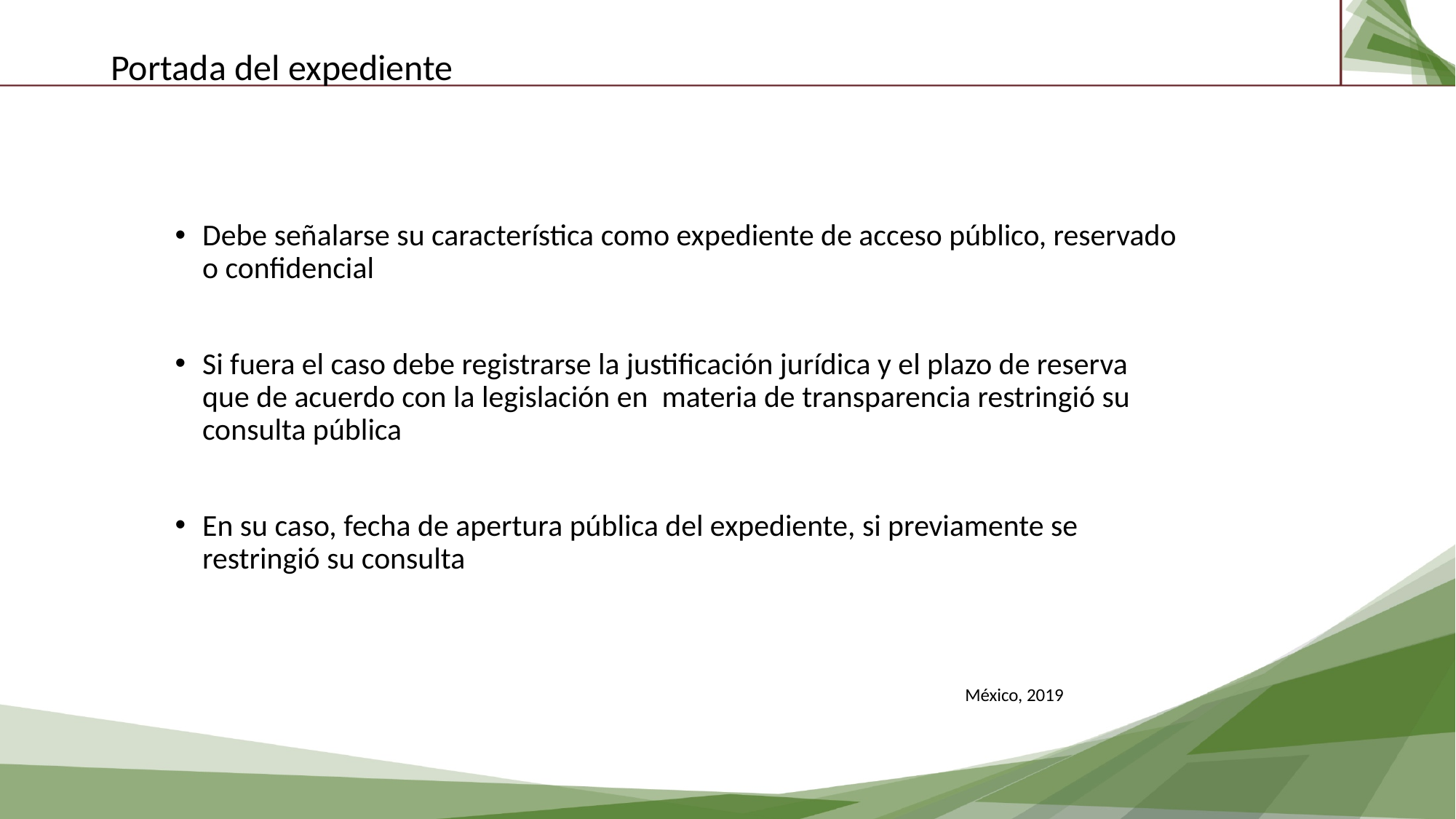

Portada del expediente

Debe señalarse su característica como expediente de acceso público, reservado o confidencial

Si fuera el caso debe registrarse la justificación jurídica y el plazo de reserva que de acuerdo con la legislación en  materia de transparencia restringió su consulta pública

En su caso, fecha de apertura pública del expediente, si previamente se restringió su consulta
México, 2019